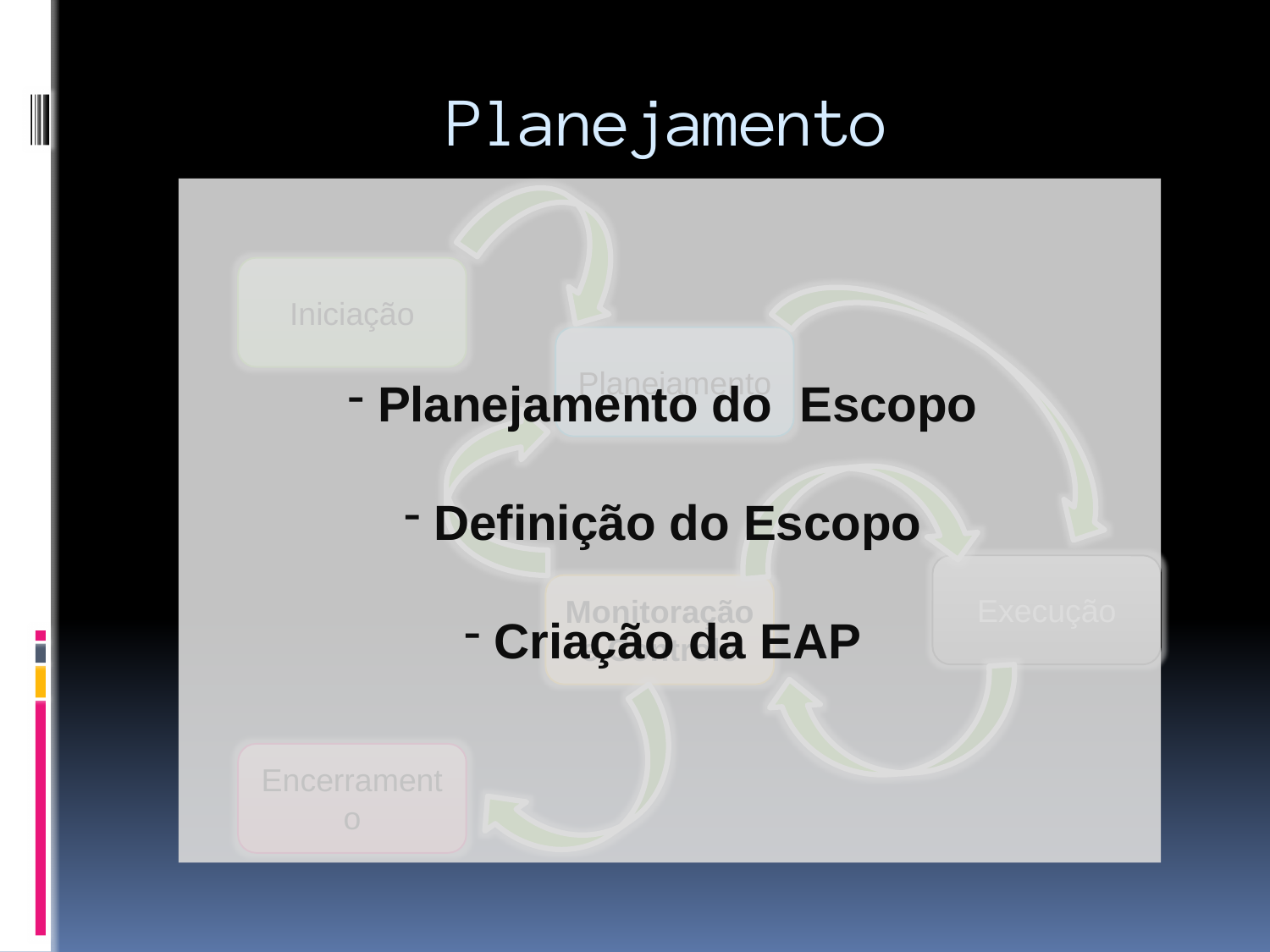

# Planejamento
Planejamento do  Escopo

Definição do Escopo

Criação da EAP

Iniciação
Planejamento

Execução
Monitoração e Controle

Encerramento